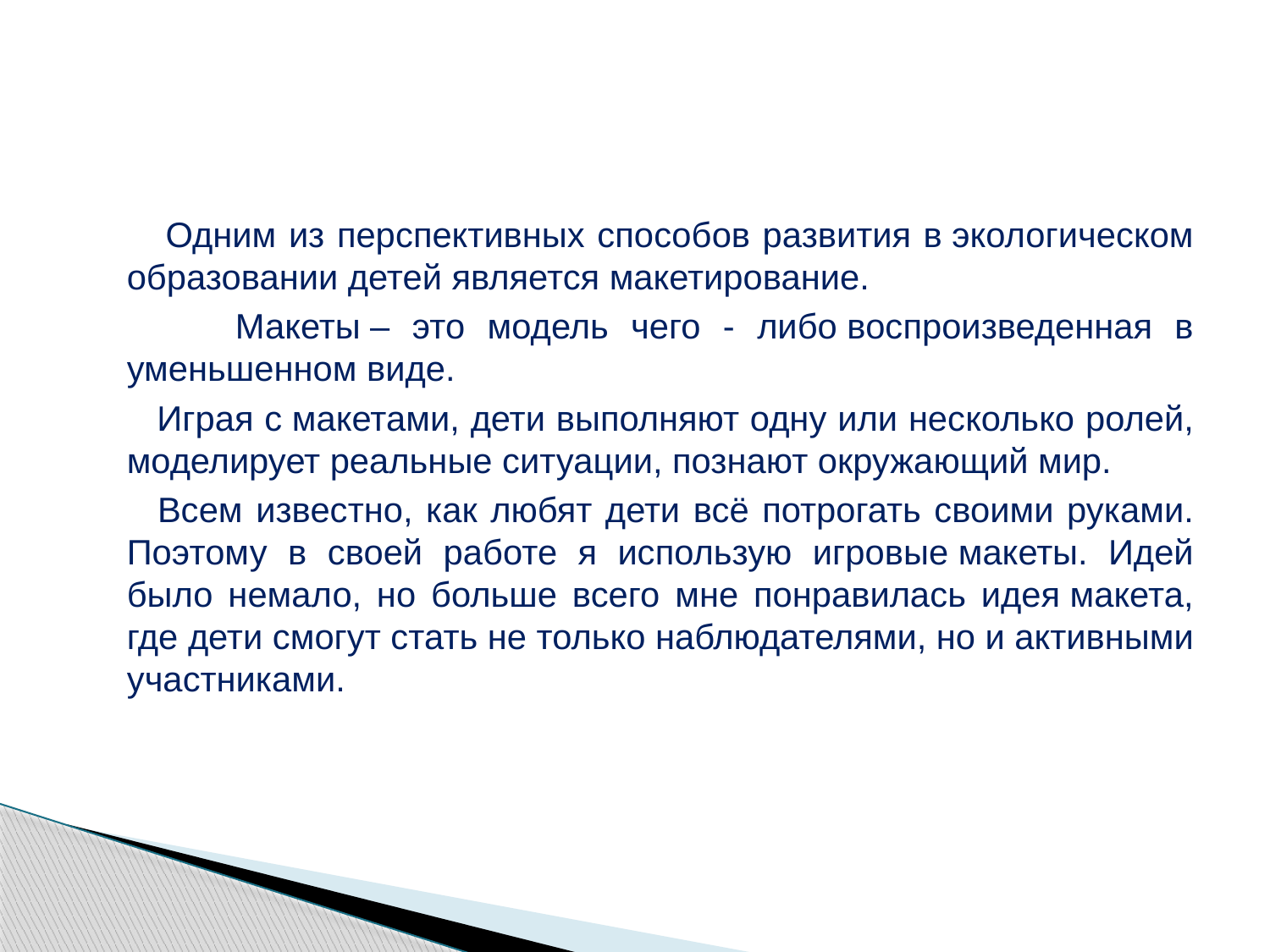

Одним из перспективных способов развития в экологическом образовании детей является макетирование.
       Макеты – это модель чего - либо воспроизведенная в уменьшенном виде.
      Играя с макетами, дети выполняют одну или несколько ролей, моделирует реальные ситуации, познают окружающий мир.
     Всем известно, как любят дети всё потрогать своими руками. Поэтому в своей работе я использую игровые макеты. Идей было немало, но больше всего мне понравилась идея макета, где дети смогут стать не только наблюдателями, но и активными участниками.